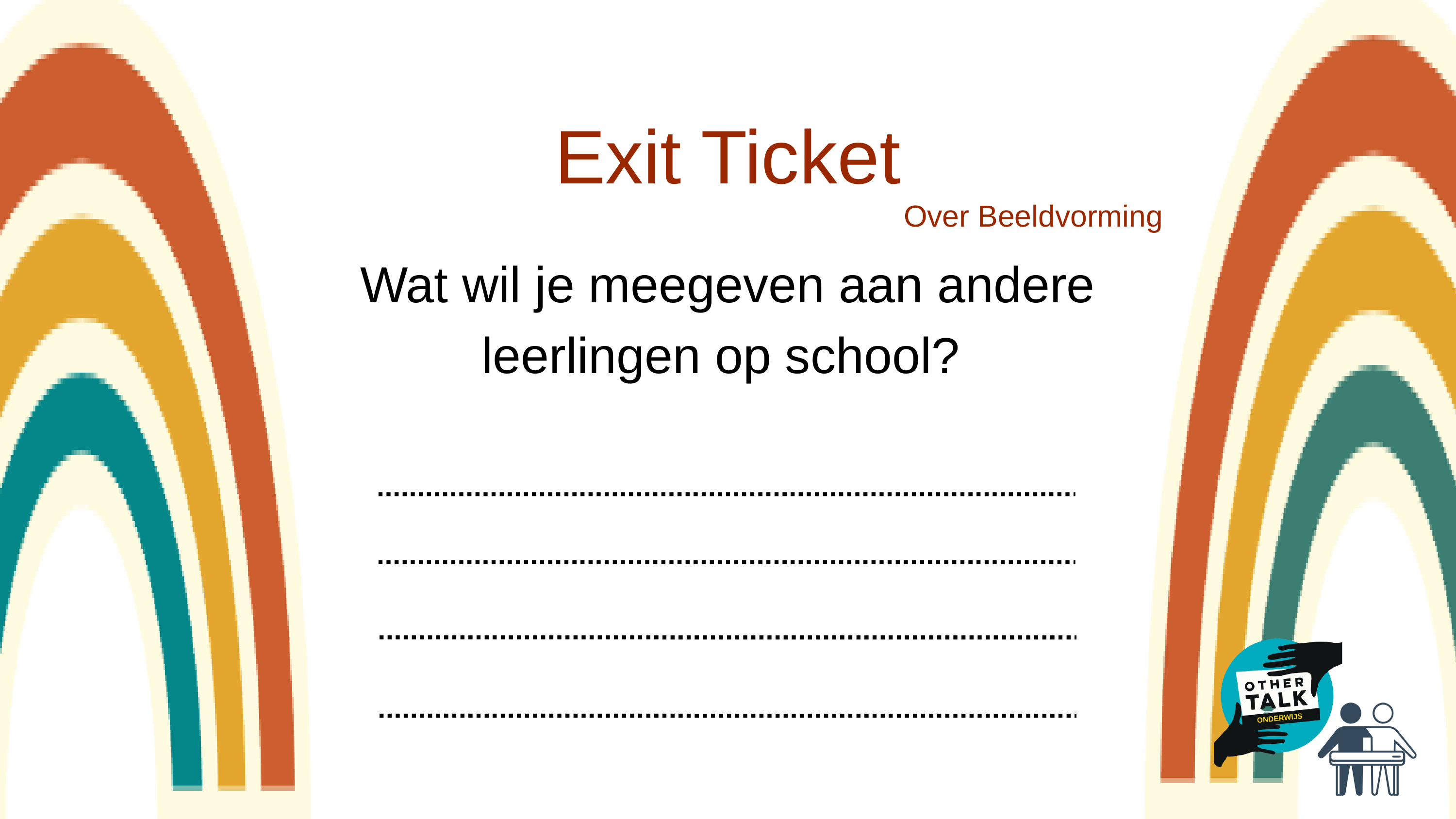

Exit Ticket

Over Beeldvorming
Wat wil je meegeven aan andere leerlingen op school?